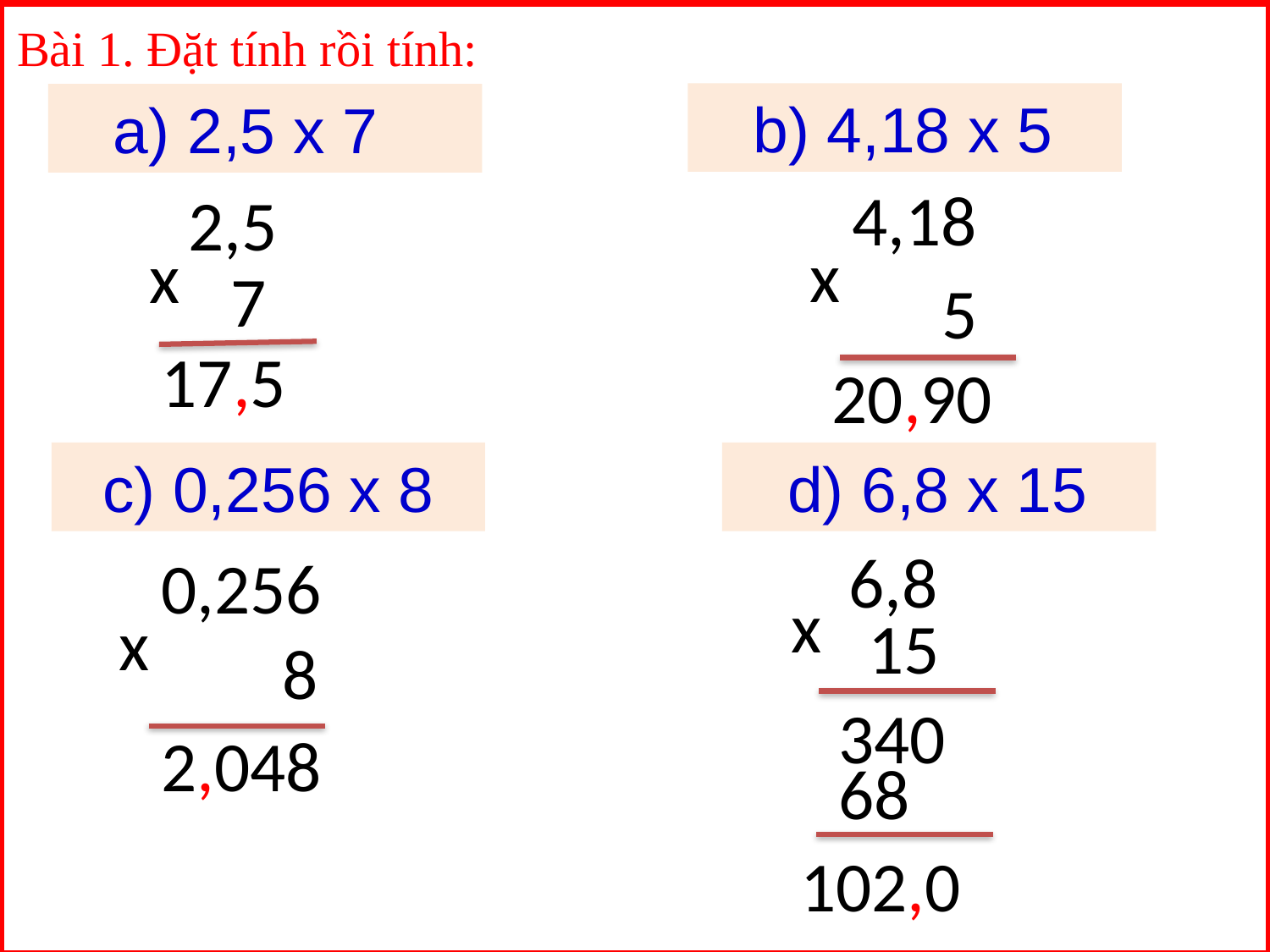

Bài 1. Đặt tính rồi tính:
   b) 4,18 x 5
   a) 2,5 x 7
4,18
2,5
x
x
7
5
17,5
20,90
c) 0,256 x 8
   d) 6,8 x 15
6,8
0,256
x
x
15
8
340
2,048
68
102,0